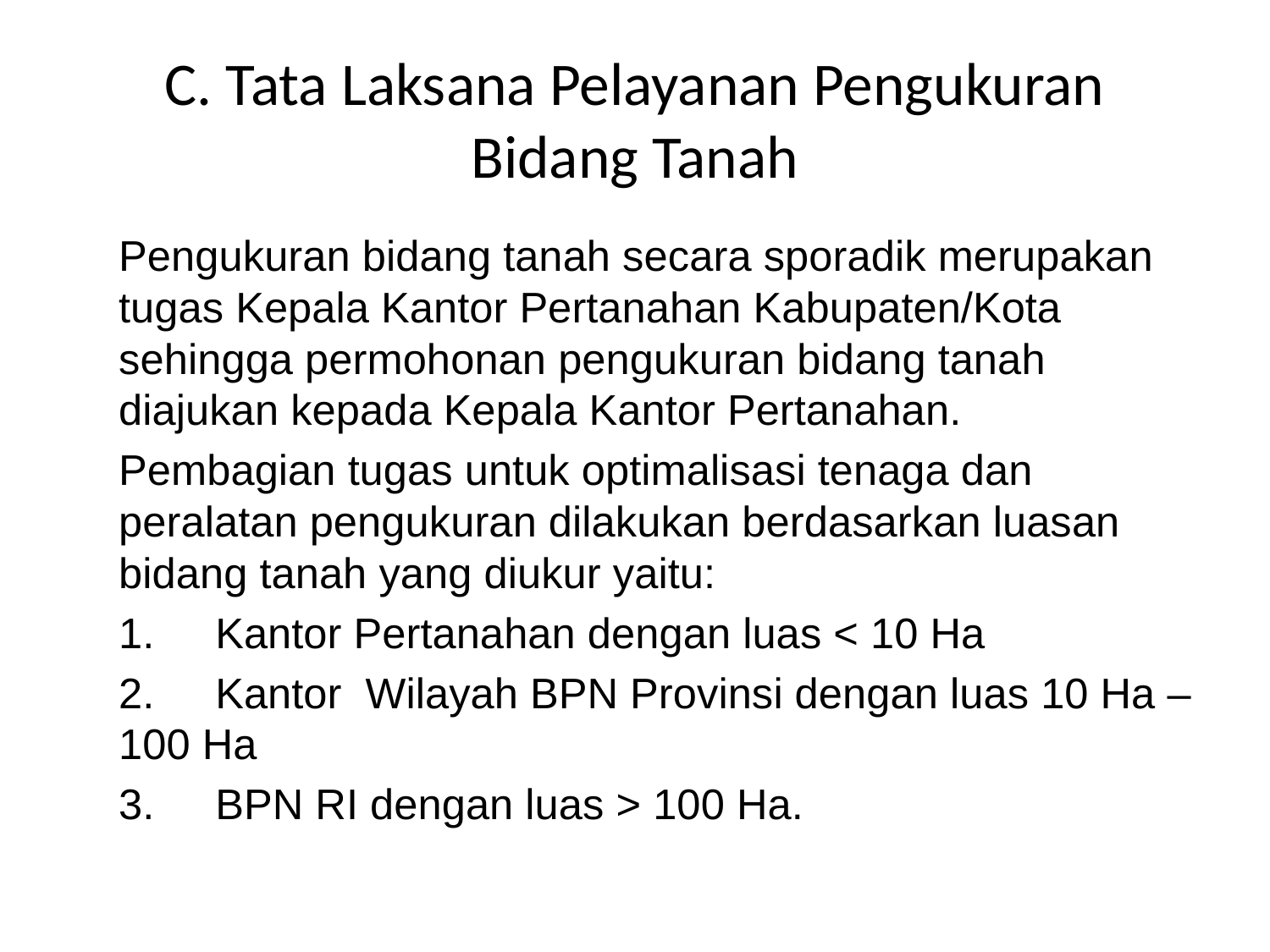

# C. Tata Laksana Pelayanan Pengukuran Bidang Tanah
	Pengukuran bidang tanah secara sporadik merupakan tugas Kepala Kantor Pertanahan Kabupaten/Kota sehingga permohonan pengukuran bidang tanah diajukan kepada Kepala Kantor Pertanahan.
	Pembagian tugas untuk optimalisasi tenaga dan peralatan pengukuran dilakukan berdasarkan luasan bidang tanah yang diukur yaitu:
	1. 	Kantor Pertanahan dengan luas < 10 Ha
	2.	Kantor  Wilayah BPN Provinsi dengan luas 10 Ha – 	100 Ha
	3. 	BPN RI dengan luas > 100 Ha.